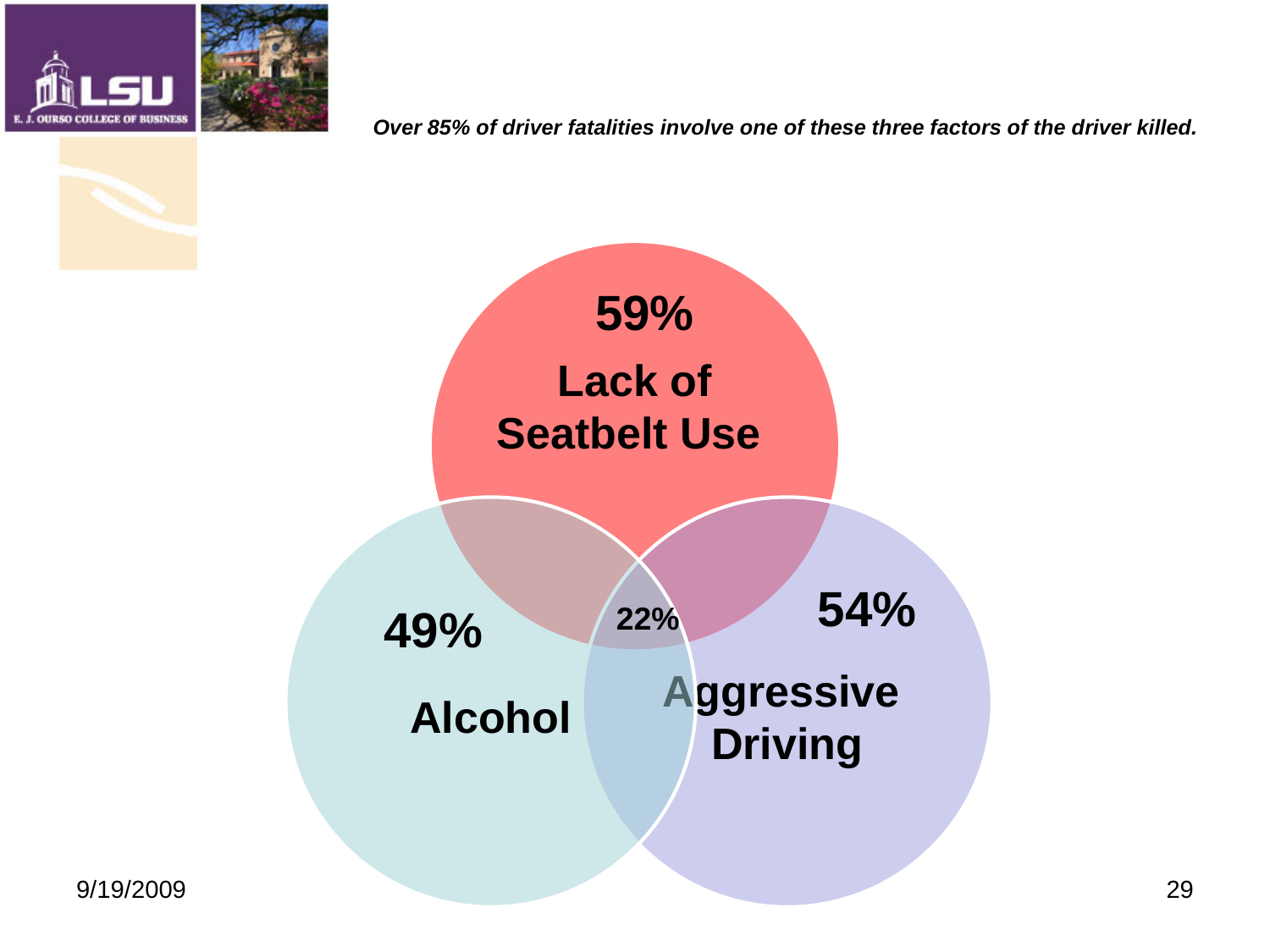

# Over 85% of driver fatalities involve one of these three factors of the driver killed.
Lack of Seatbelt Use
Aggressive
Driving
Alcohol
59%

54%
49%
22%
9/19/2009
29